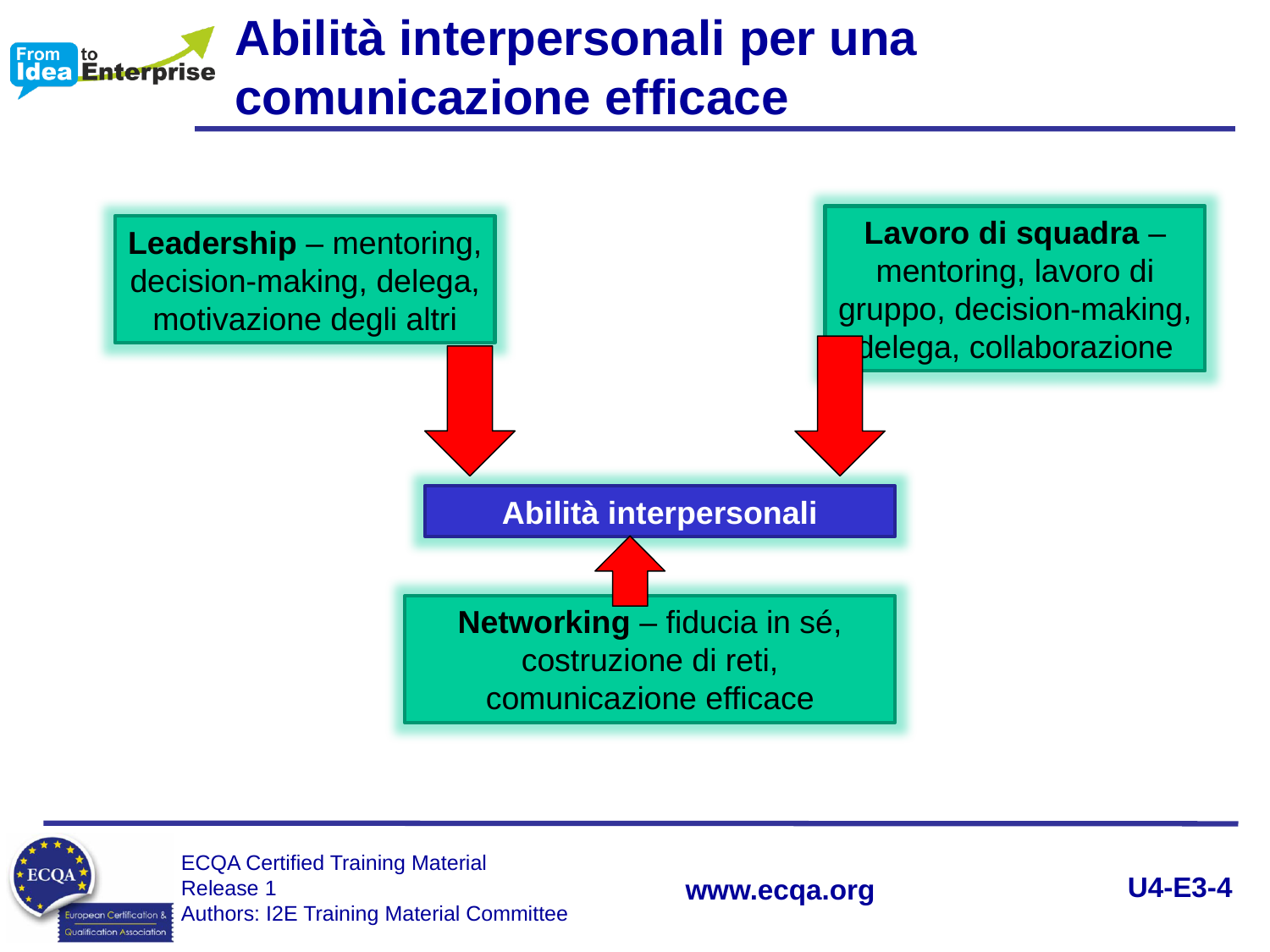

Abilità interpersonali per una comunicazione efficace
Lavoro di squadra – mentoring, lavoro di gruppo, decision-making, delega, collaborazione
Leadership – mentoring, decision-making, delega, motivazione degli altri

Abilità interpersonali

Networking – fiducia in sé, costruzione di reti, comunicazione efficace